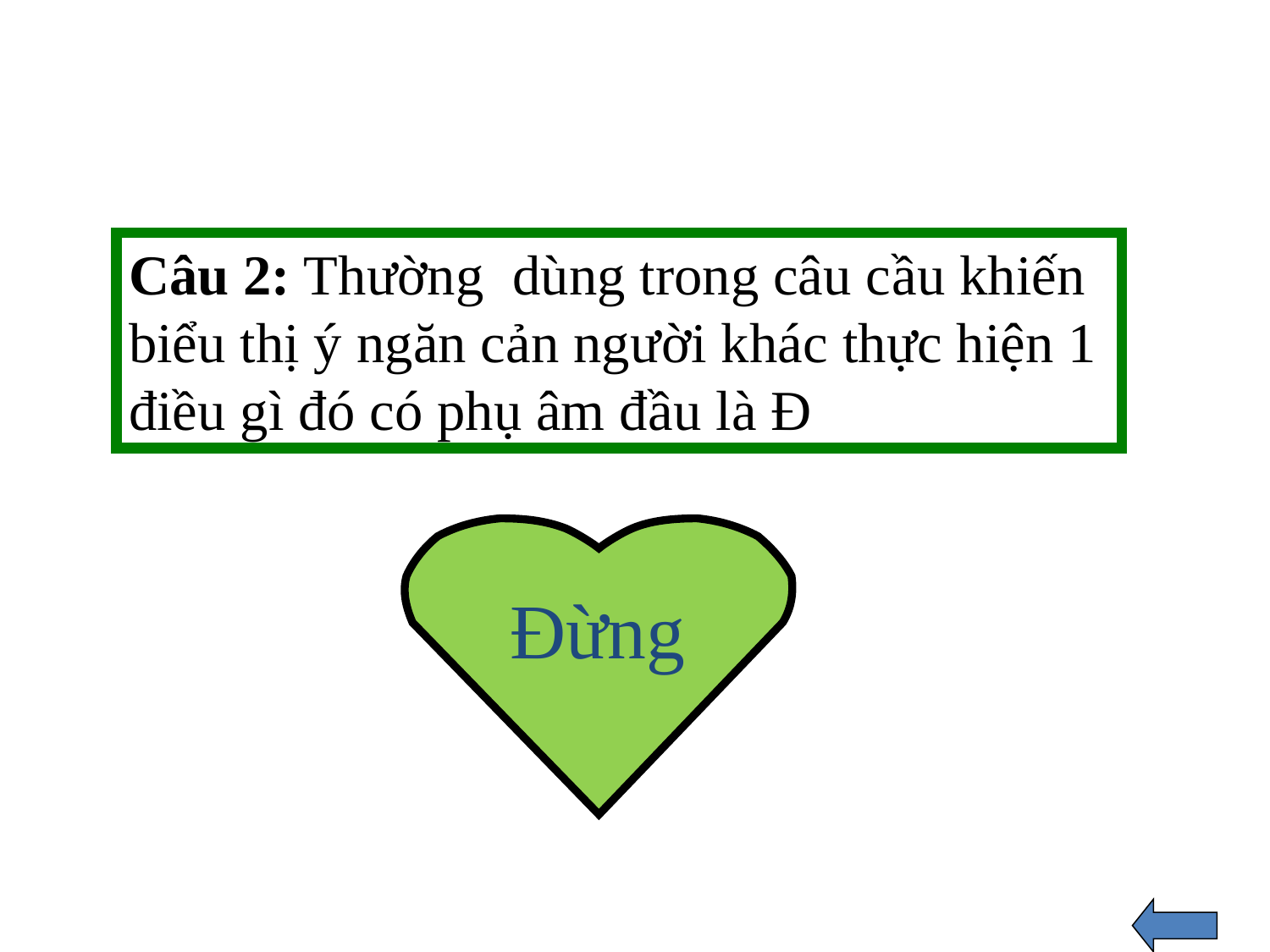

Câu 2: Thường  dùng trong câu cầu khiến biểu thị ý ngăn cản người khác thực hiện 1 điều gì đó có phụ âm đầu là Đ
Đừng